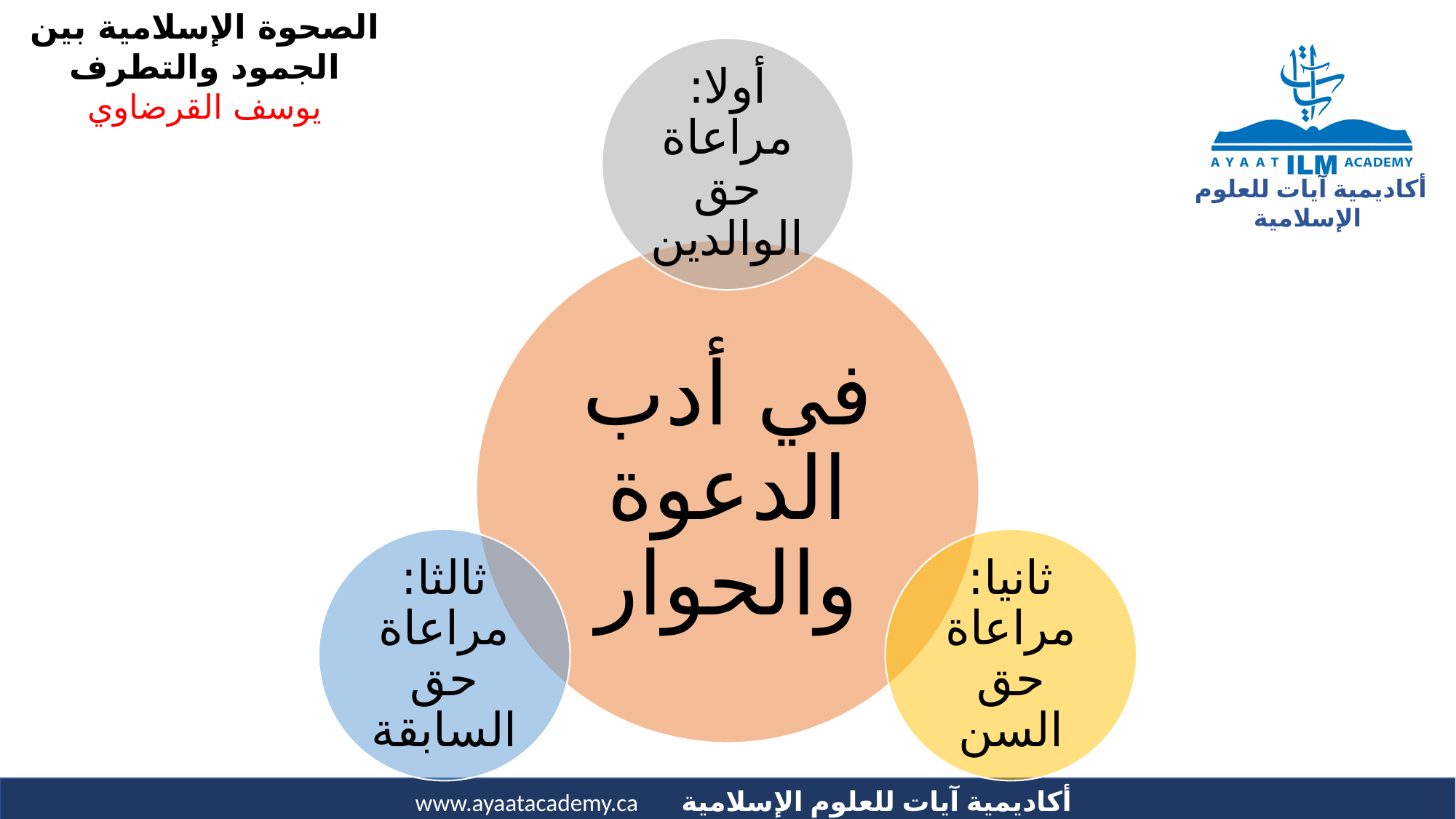

في أدب الدعوة والحوار
أولا: مراعاة حق الوالدين
ثانيا: مراعاة حق السن
ثالثا: مراعاة حق السابقة